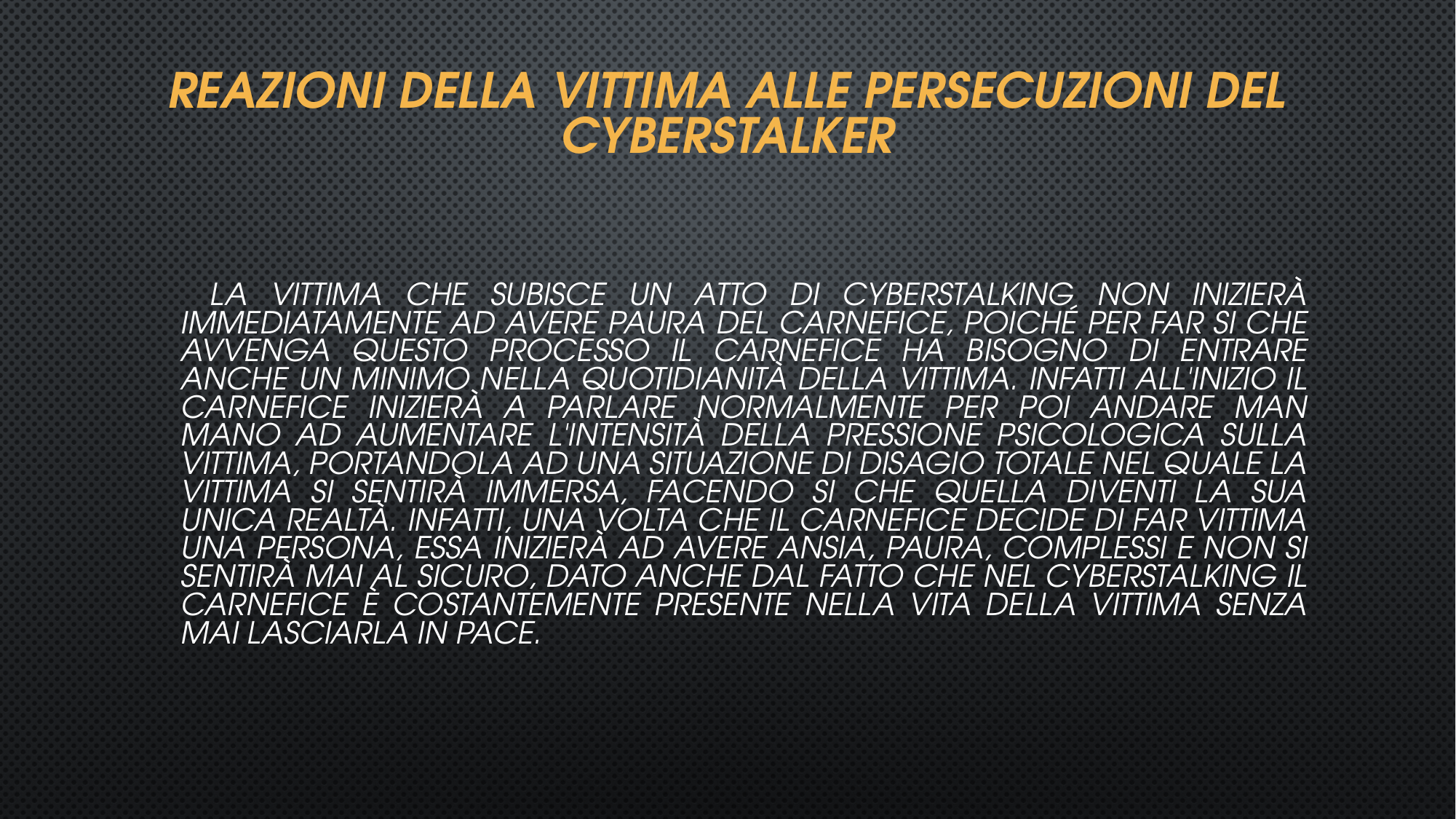

REAZIONI DELLA VITTIMA ALLE PERSECUZIONI DEL CYBERSTALKER
    La vittima che subisce un atto di cyberstalking non inizierà immediatamente ad avere paura del carnefice, poiché per far si che avvenga questo processo il carnefice ha bisogno di entrare anche un minimo nella quotidianità della vittima. Infatti all'inizio il carnefice inizierà a parlare normalmente per poi andare man mano ad aumentare l'intensità della pressione psicologica sulla vittima, portandola ad una situazione di disagio totale nel quale la vittima si sentirà immersa, facendo si che quella diventi la sua unica realtà. Infatti, una volta che il carnefice decide di far vittima una persona, essa inizierà ad avere ansia, paura, complessi e non si sentirà mai al sicuro, dato anche dal fatto che nel cyberstalking il carnefice è costantemente presente nella vita della vittima senza mai lasciarla in pace.